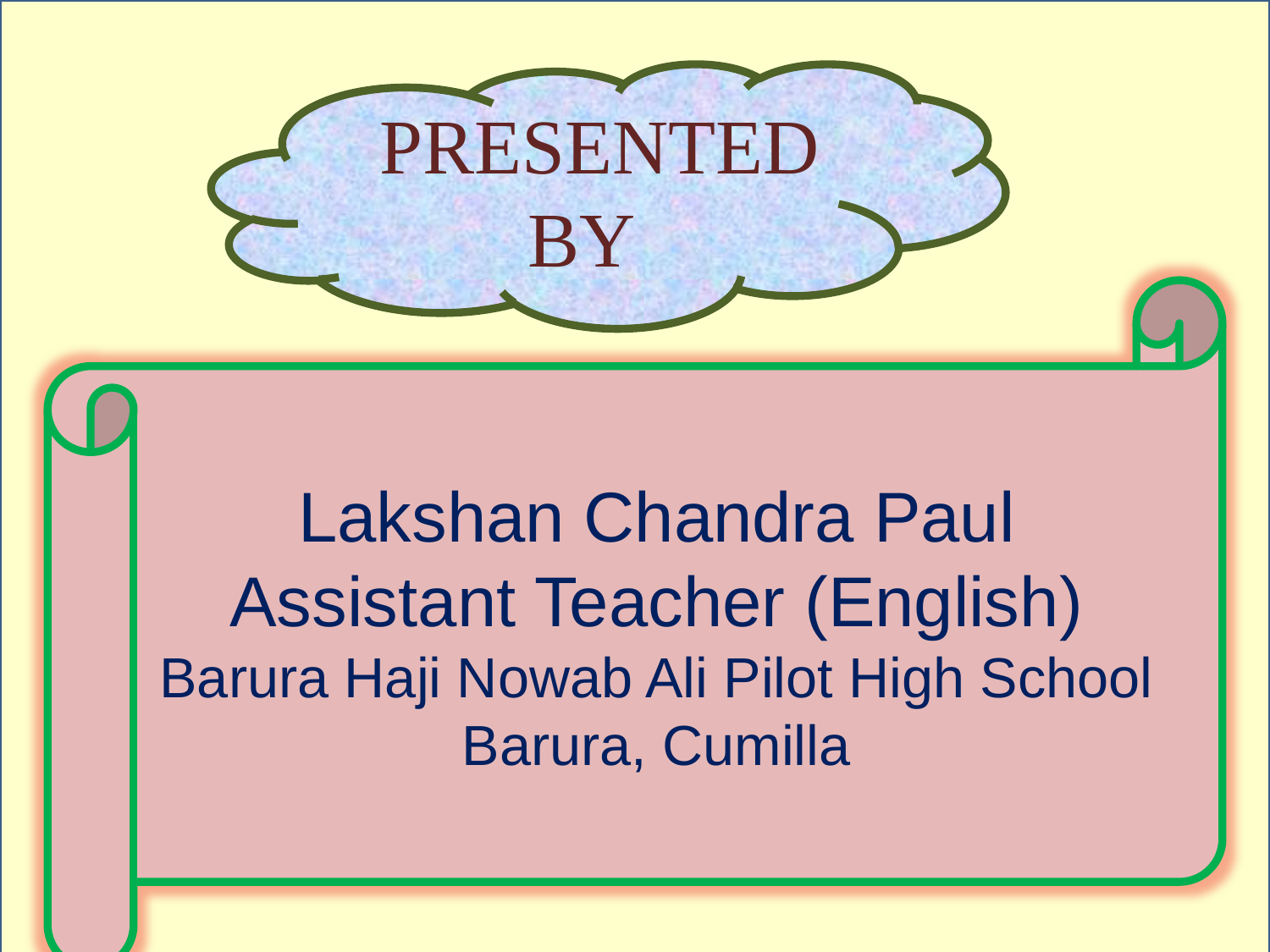

PRESENTED  BY

Lakshan Chandra Paul
Assistant Teacher (English)
Barura Haji Nowab Ali Pilot High School
Barura, Cumilla